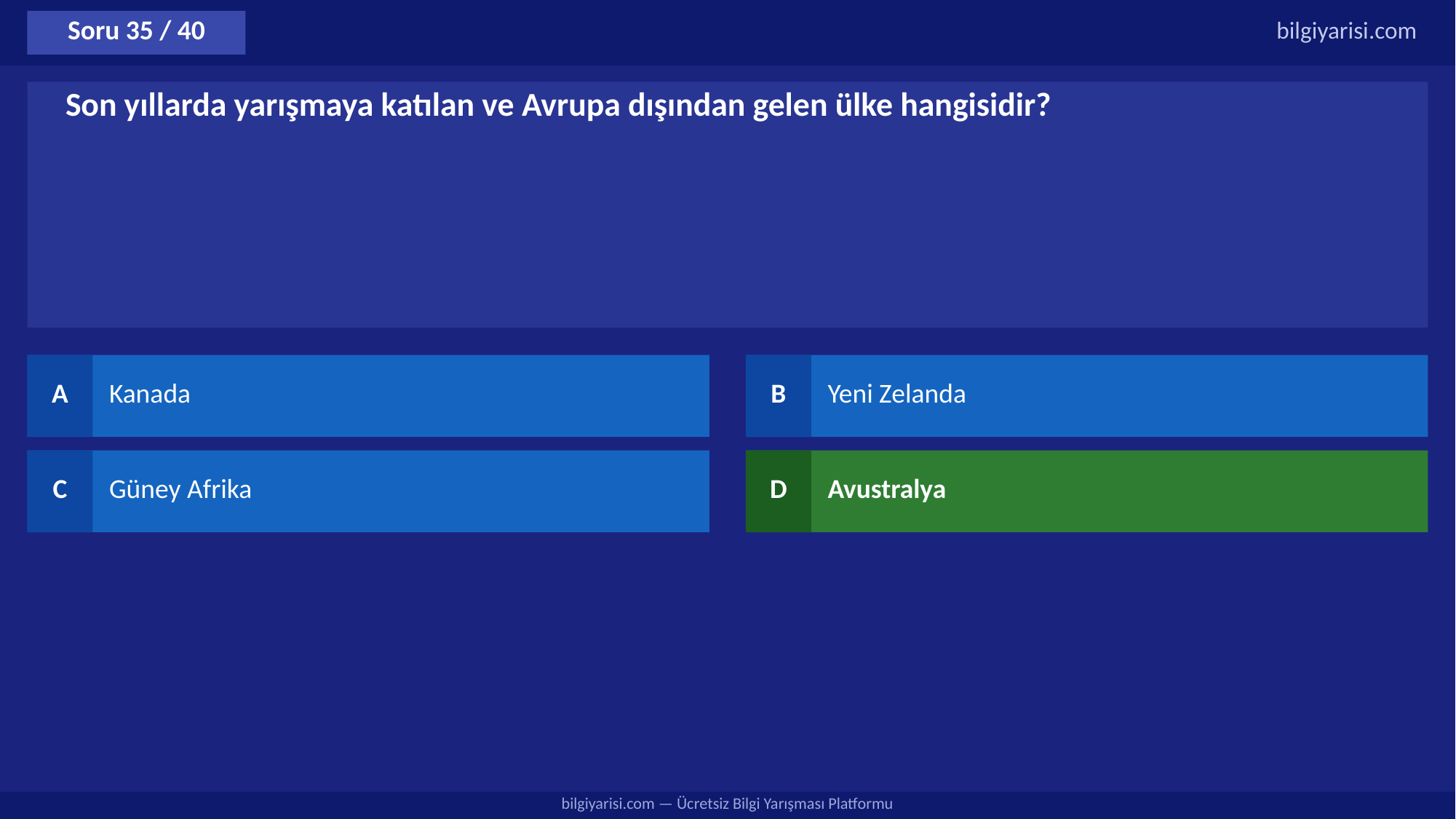

Soru 35 / 40
bilgiyarisi.com

Son yıllarda yarışmaya katılan ve Avrupa dışından gelen ülke hangisidir?

A
Kanada

B
Yeni Zelanda

C
Güney Afrika

D
Avustralya
bilgiyarisi.com — Ücretsiz Bilgi Yarışması Platformu